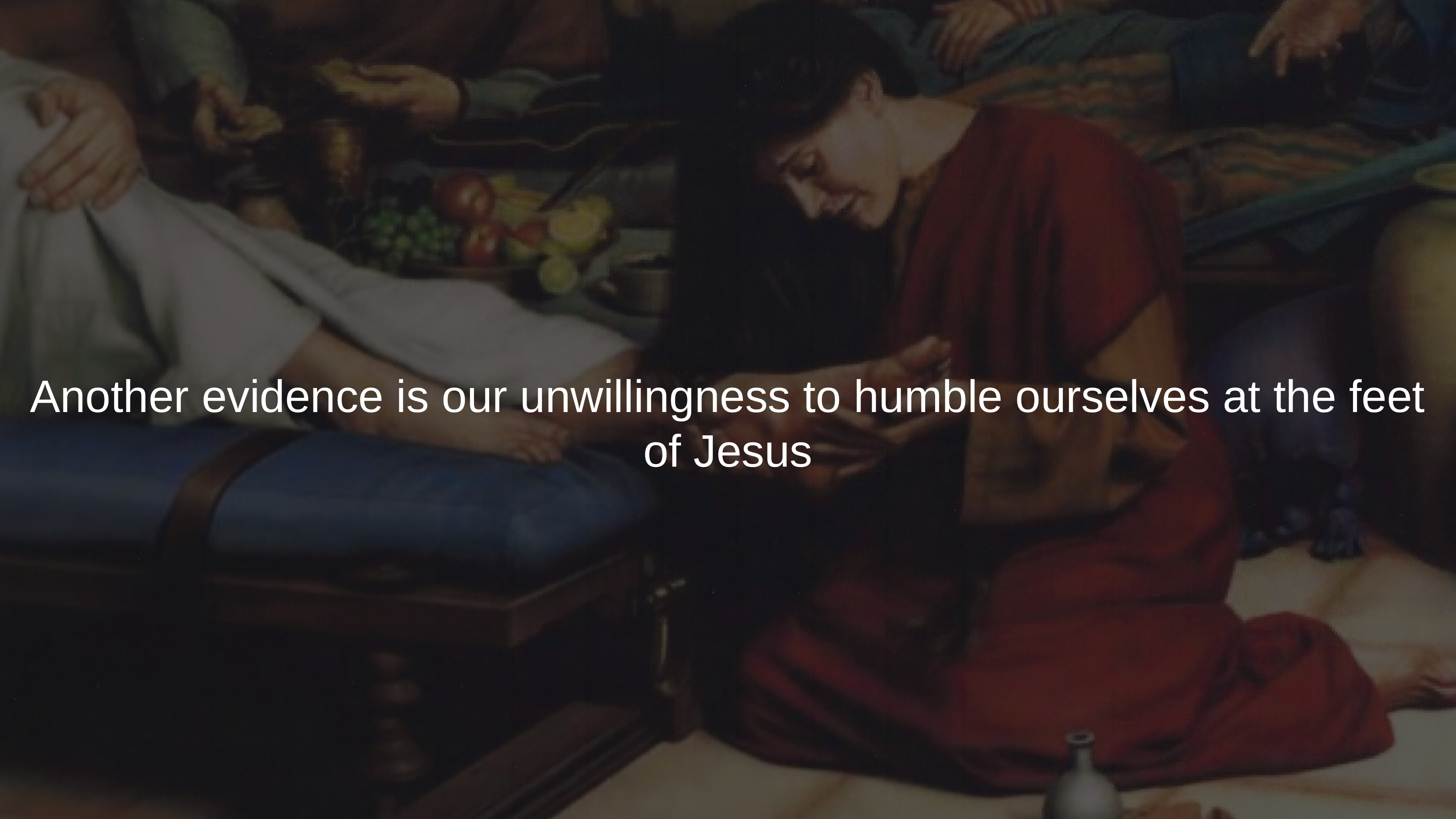

Another evidence is our unwillingness to humble ourselves at the feet of Jesus